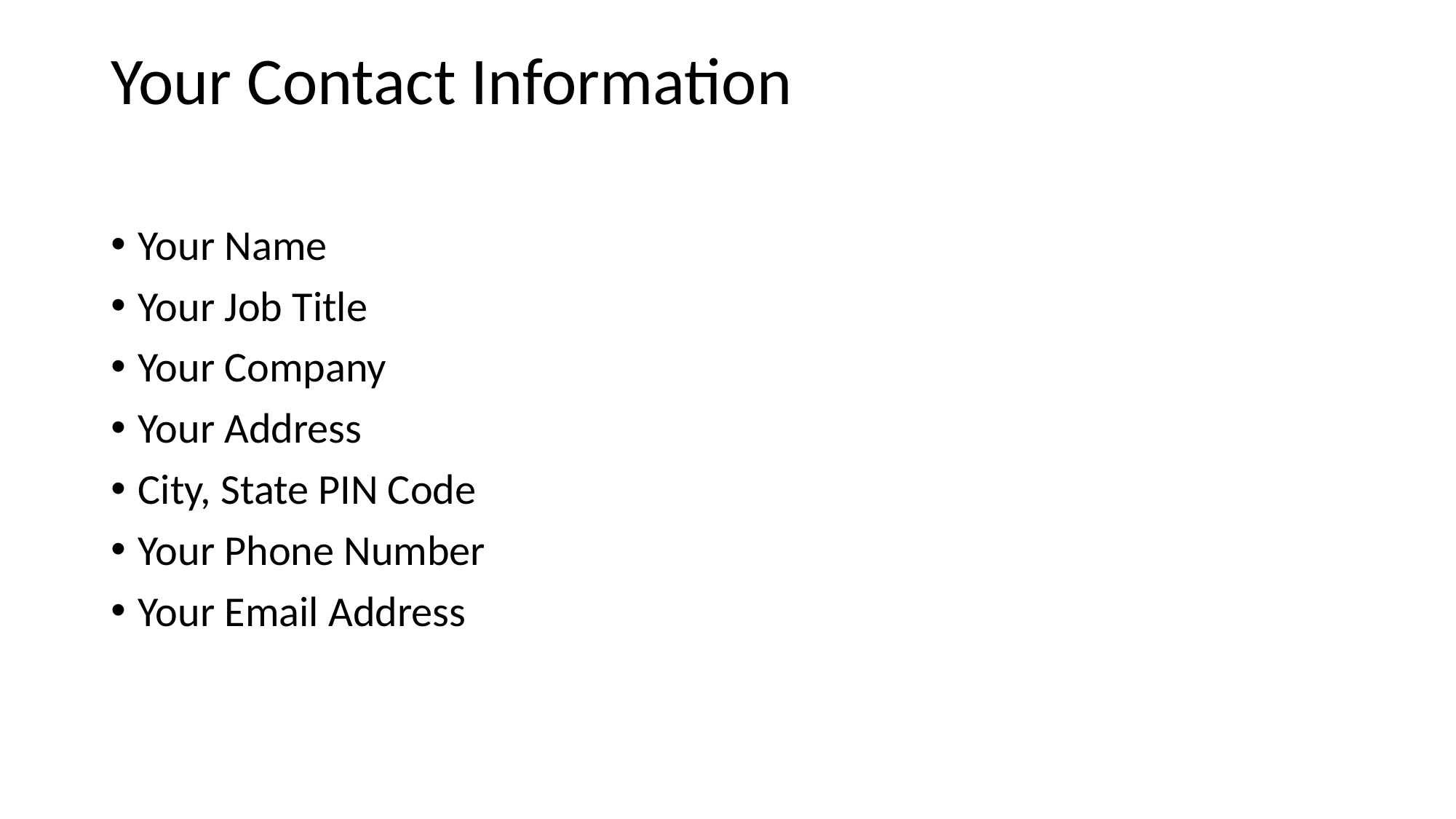

# Your Contact Information
Your Name
Your Job Title
Your Company
Your Address
City, State PIN Code
Your Phone Number
Your Email Address